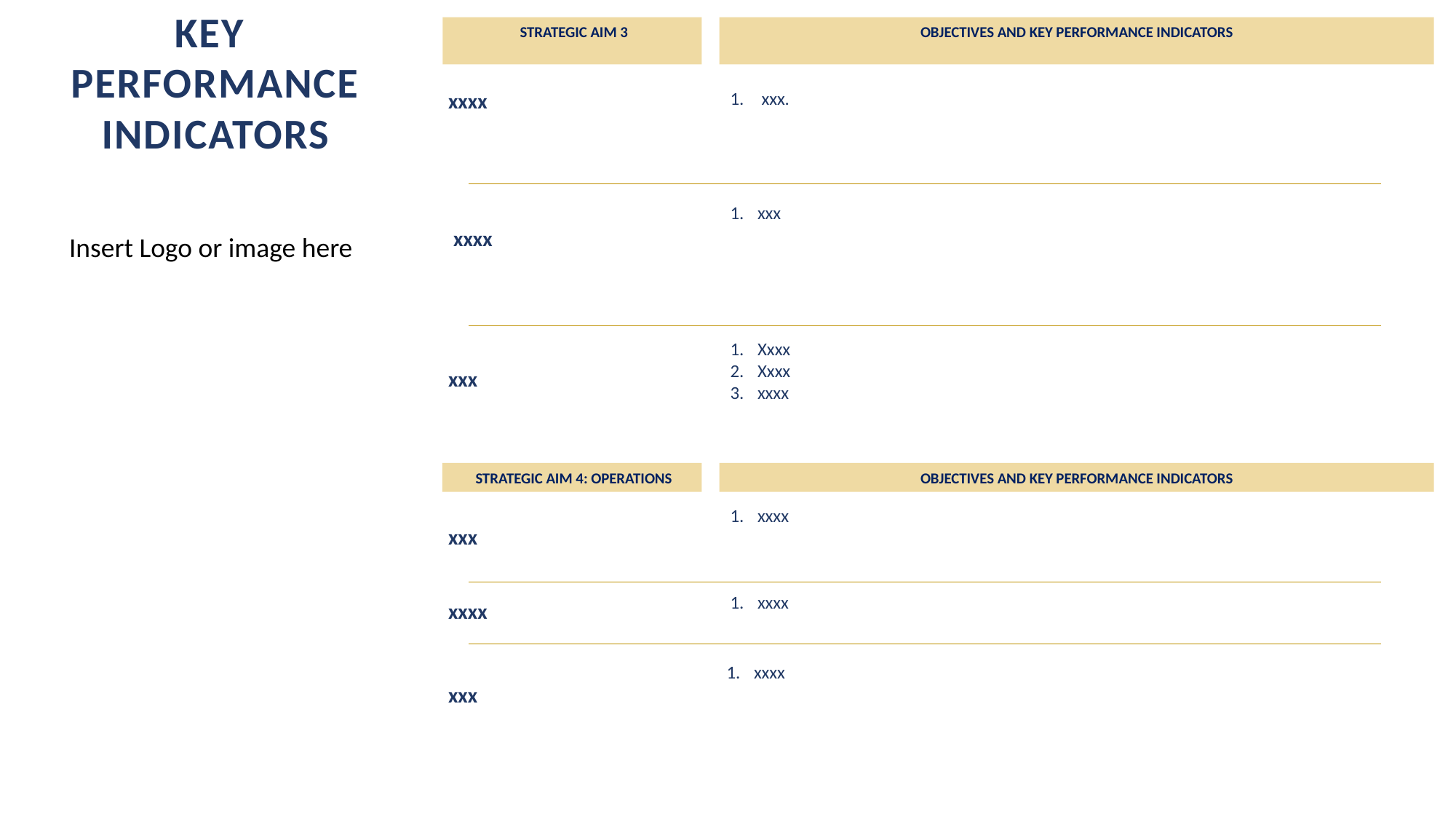

KEY
PERFORMANCE
INDICATORS
 STRATEGIC AIM 3

OBJECTIVES AND KEY PERFORMANCE INDICATORS

xxxx
 xxx.

xxx
xxxx
Insert Logo or image here
Xxxx
Xxxx
xxxx
xxx
 STRATEGIC AIM 4: OPERATIONS
OBJECTIVES AND KEY PERFORMANCE INDICATORS
xxxx
xxx
xxxx
xxxx
xxxx
xxx